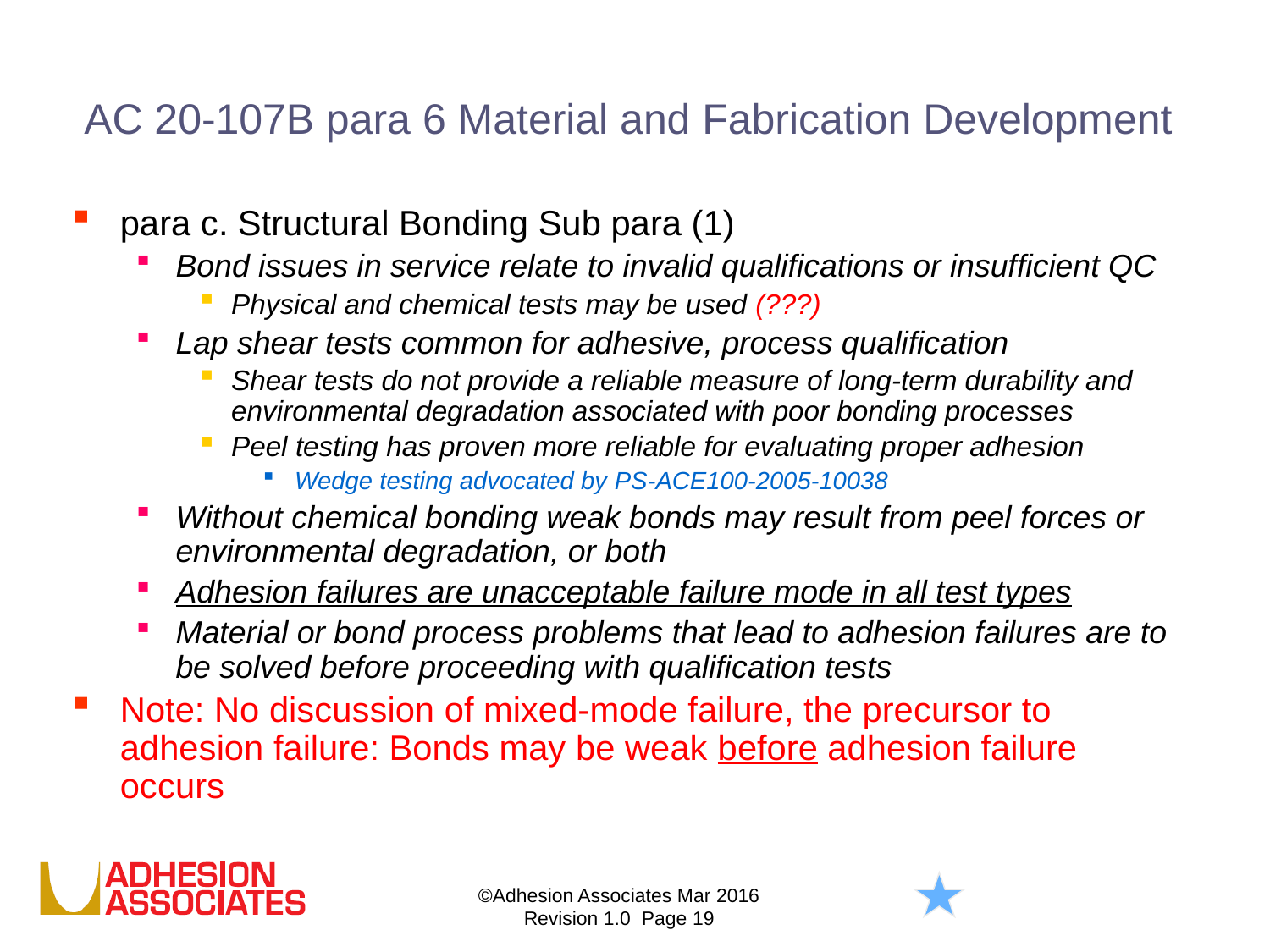

# AC 20-107B para 6 Material and Fabrication Development
para c. Structural Bonding Sub para (1)
Bond issues in service relate to invalid qualifications or insufficient QC
Physical and chemical tests may be used (???)
Lap shear tests common for adhesive, process qualification
Shear tests do not provide a reliable measure of long-term durability and environmental degradation associated with poor bonding processes
Peel testing has proven more reliable for evaluating proper adhesion
Wedge testing advocated by PS-ACE100-2005-10038
Without chemical bonding weak bonds may result from peel forces or environmental degradation, or both
Adhesion failures are unacceptable failure mode in all test types
Material or bond process problems that lead to adhesion failures are to be solved before proceeding with qualification tests
Note: No discussion of mixed-mode failure, the precursor to adhesion failure: Bonds may be weak before adhesion failure occurs